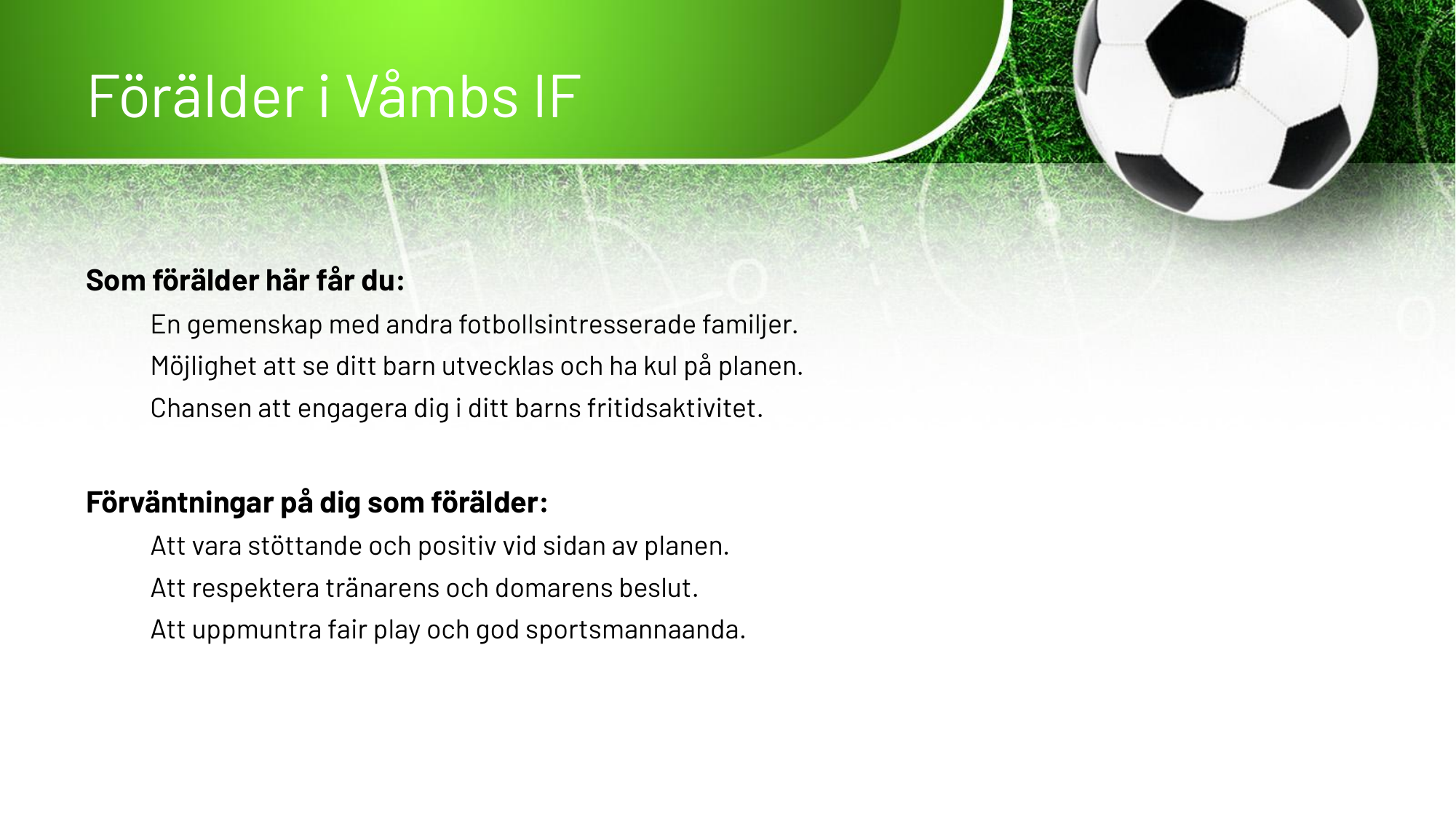

Förälder i Våmbs IF

Som förälder här får du:
  En gemenskap med andra fotbollsintresserade familjer.
  Möjlighet att se ditt barn utvecklas och ha kul på planen.
  Chansen att engagera dig i ditt barns fritidsaktivitet.

Förväntningar på dig som förälder:
  Att vara stöttande och positiv vid sidan av planen.
  Att respektera tränarens och domarens beslut.
  Att uppmuntra fair play och god sportsmannaanda.